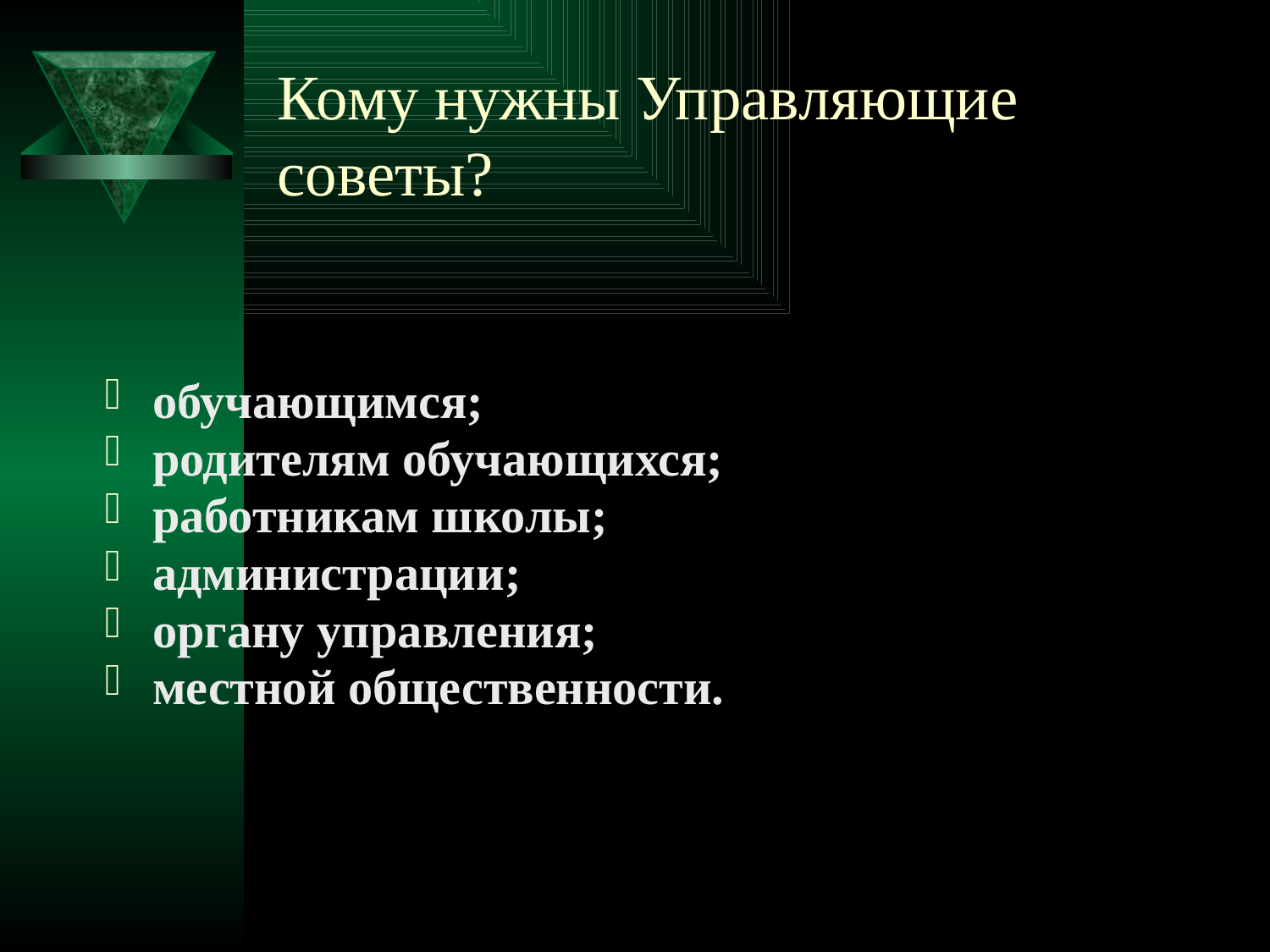

# Кому нужны Управляющие советы?

обучающимся;
родителям обучающихся;
работникам школы;
администрации;
органу управления;
местной общественности.